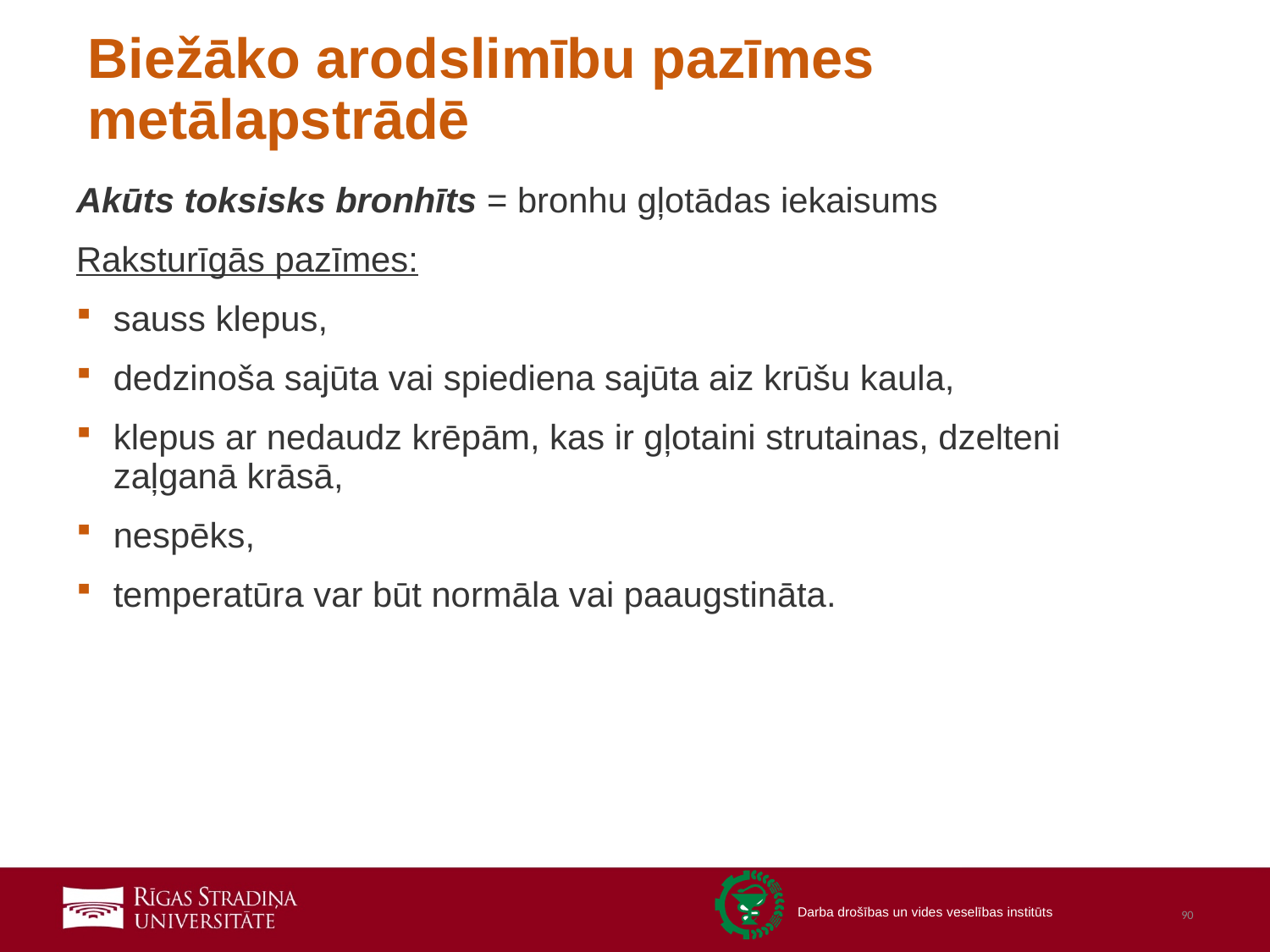

# Biežāko arodslimību pazīmes metālapstrādē
Akūts toksisks bronhīts = bronhu gļotādas iekaisums
Raksturīgās pazīmes:
sauss klepus,
dedzinoša sajūta vai spiediena sajūta aiz krūšu kaula,
klepus ar nedaudz krēpām, kas ir gļotaini strutainas, dzelteni zaļganā krāsā,
nespēks,
temperatūra var būt normāla vai paaugstināta.
90